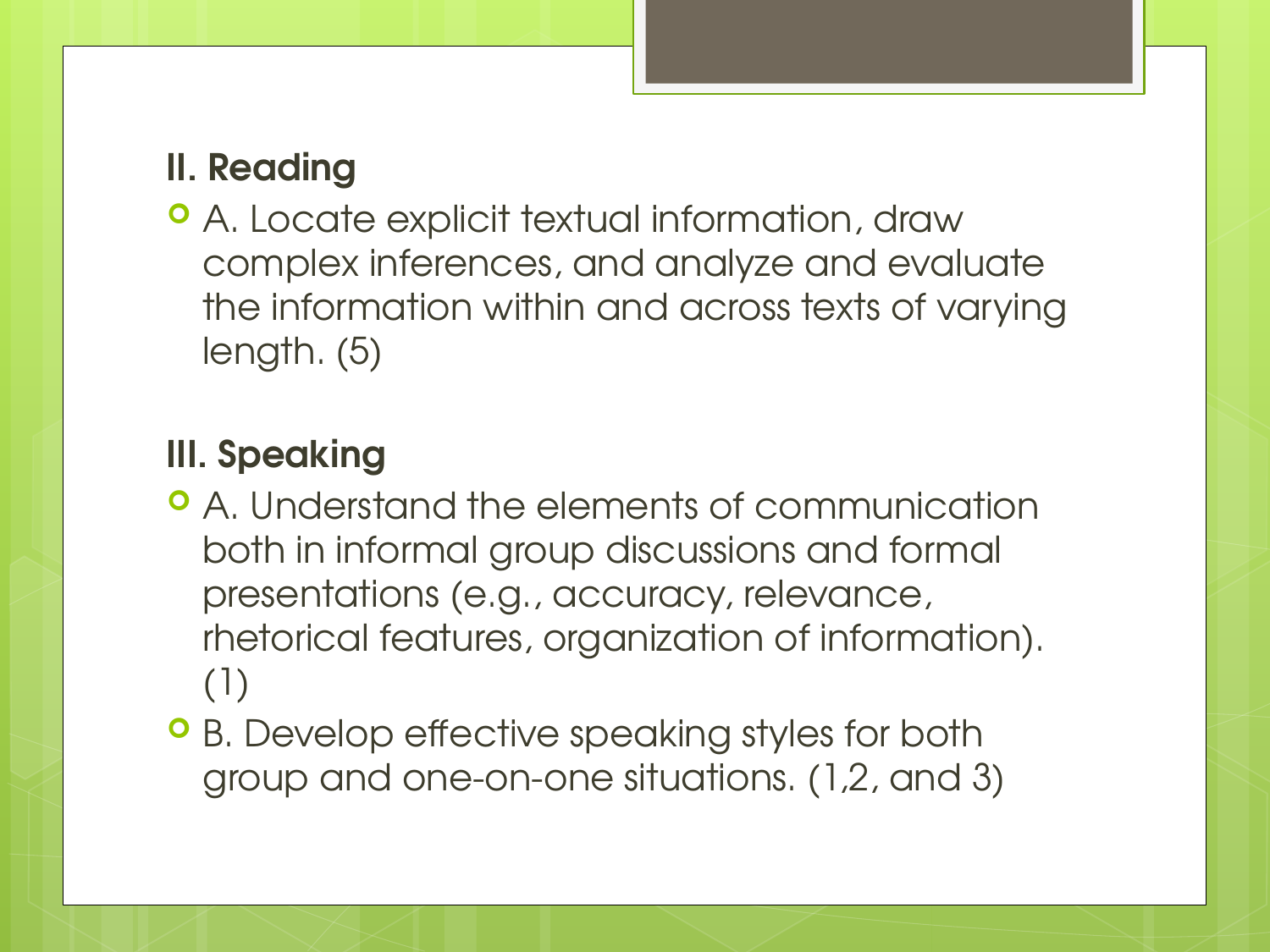

II. Reading
A. Locate explicit textual information, draw complex inferences, and analyze and evaluate the information within and across texts of varying length. (5)

III. Speaking
A. Understand the elements of communication both in informal group discussions and formal presentations (e.g., accuracy, relevance, rhetorical features, organization of information). (1)
B. Develop effective speaking styles for both group and one-on-one situations. (1,2, and 3)